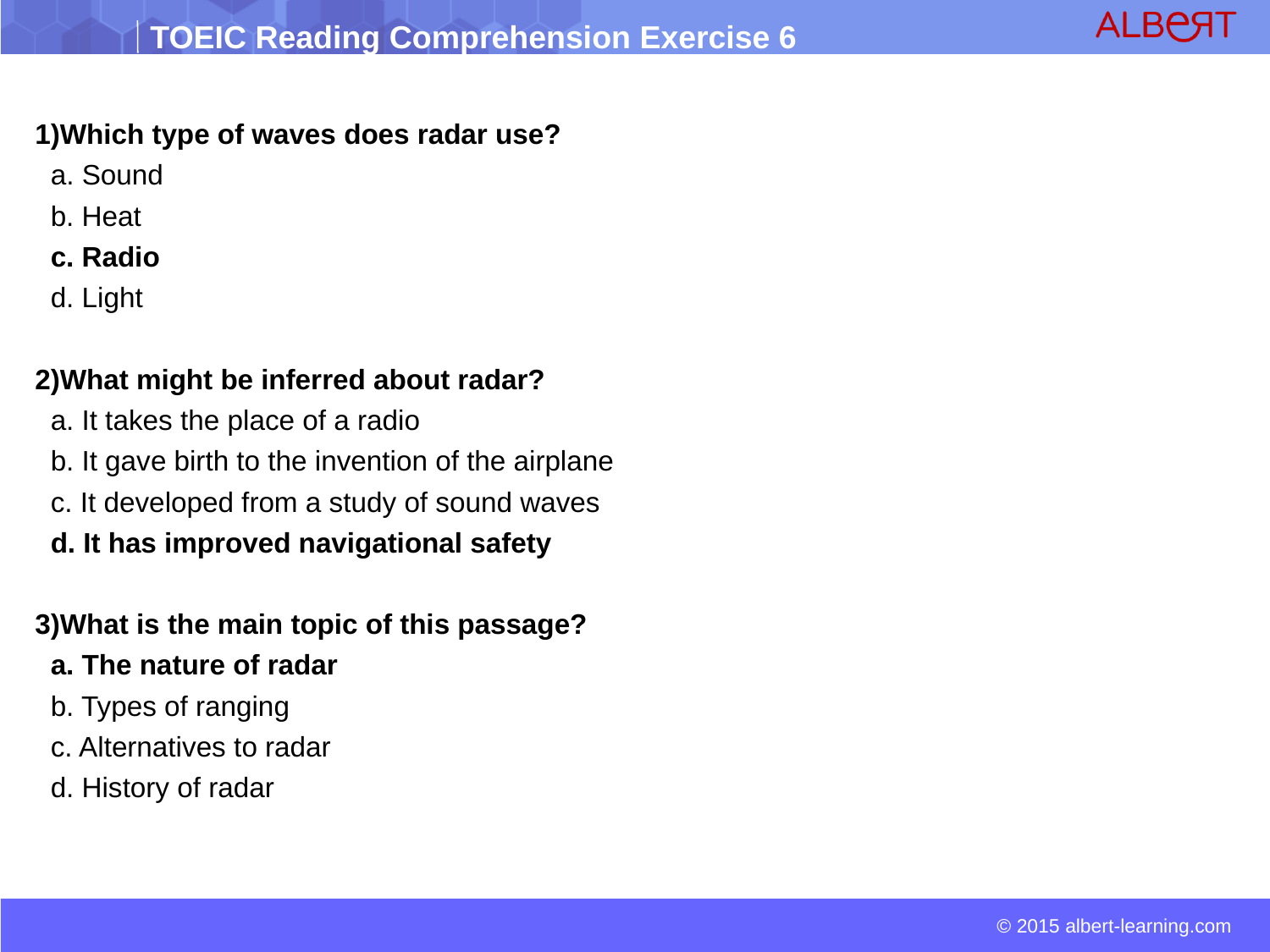

1)Which type of waves does radar use?
  a. Sound
  b. Heat
  c. Radio
  d. Light

2)What might be inferred about radar?
  a. It takes the place of a radio
  b. It gave birth to the invention of the airplane
  c. It developed from a study of sound waves
  d. It has improved navigational safety

3)What is the main topic of this passage?
  a. The nature of radar
  b. Types of ranging
  c. Alternatives to radar
  d. History of radar